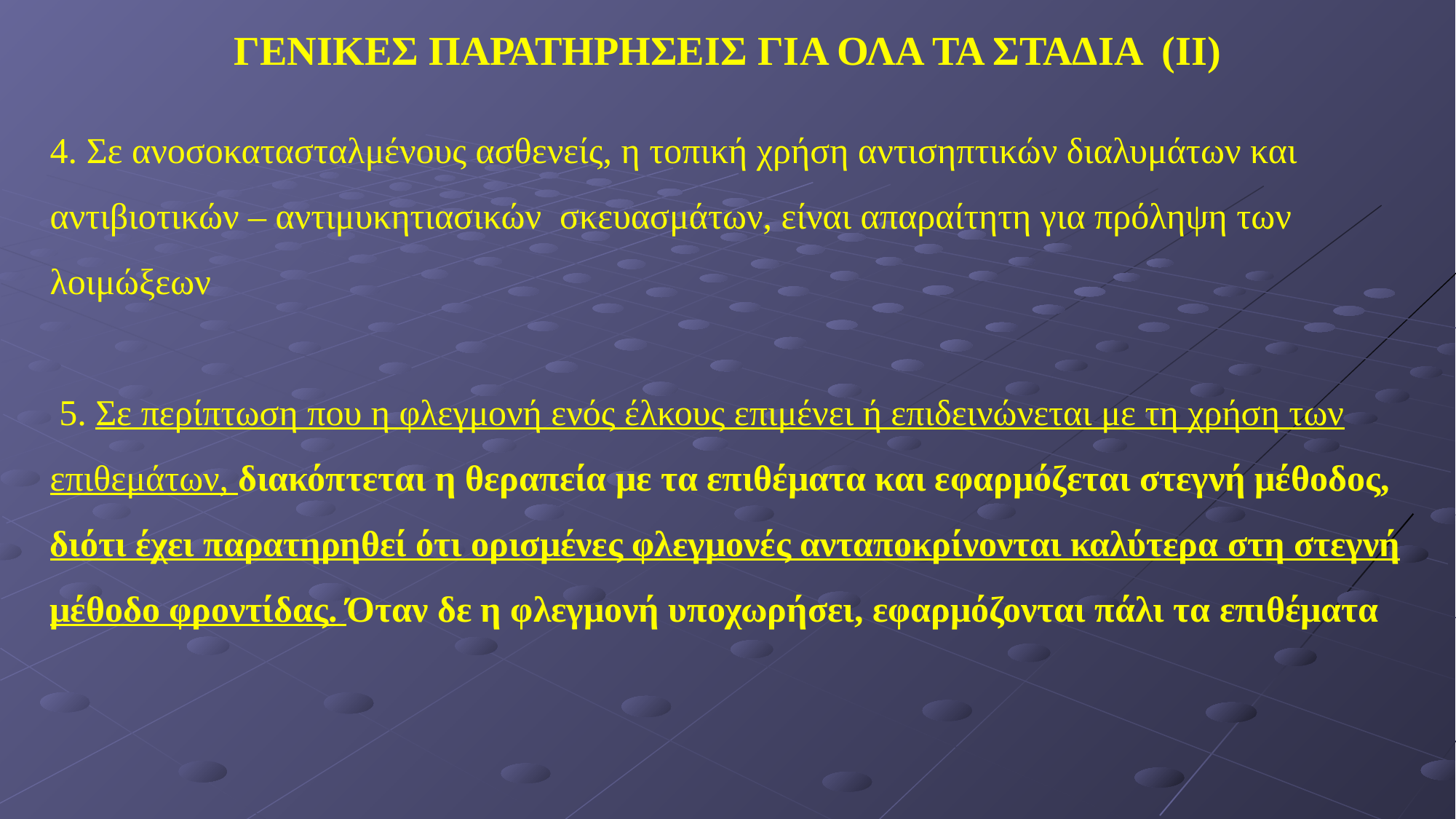

# ΓΕΝΙΚΕΣ ΠΑΡΑΤΗΡΗΣΕΙΣ ΓΙΑ ΟΛΑ ΤΑ ΣΤΑΔΙΑ  (II)
4. Σε ανοσοκατασταλμένους ασθενείς, η τοπική χρήση αντισηπτικών διαλυμάτων και αντιβιοτικών – αντιμυκητιασικών  σκευασμάτων, είναι απαραίτητη για πρόληψη των λοιμώξεων

 5. Σε περίπτωση που η φλεγμονή ενός έλκους επιμένει ή επιδεινώνεται με τη χρήση των επιθεμάτων, διακόπτεται η θεραπεία με τα επιθέματα και εφαρμόζεται στεγνή μέθοδος, διότι έχει παρατηρηθεί ότι ορισμένες φλεγμονές ανταποκρίνονται καλύτερα στη στεγνή μέθοδο φροντίδας. Όταν δε η φλεγμονή υποχωρήσει, εφαρμόζονται πάλι τα επιθέματα